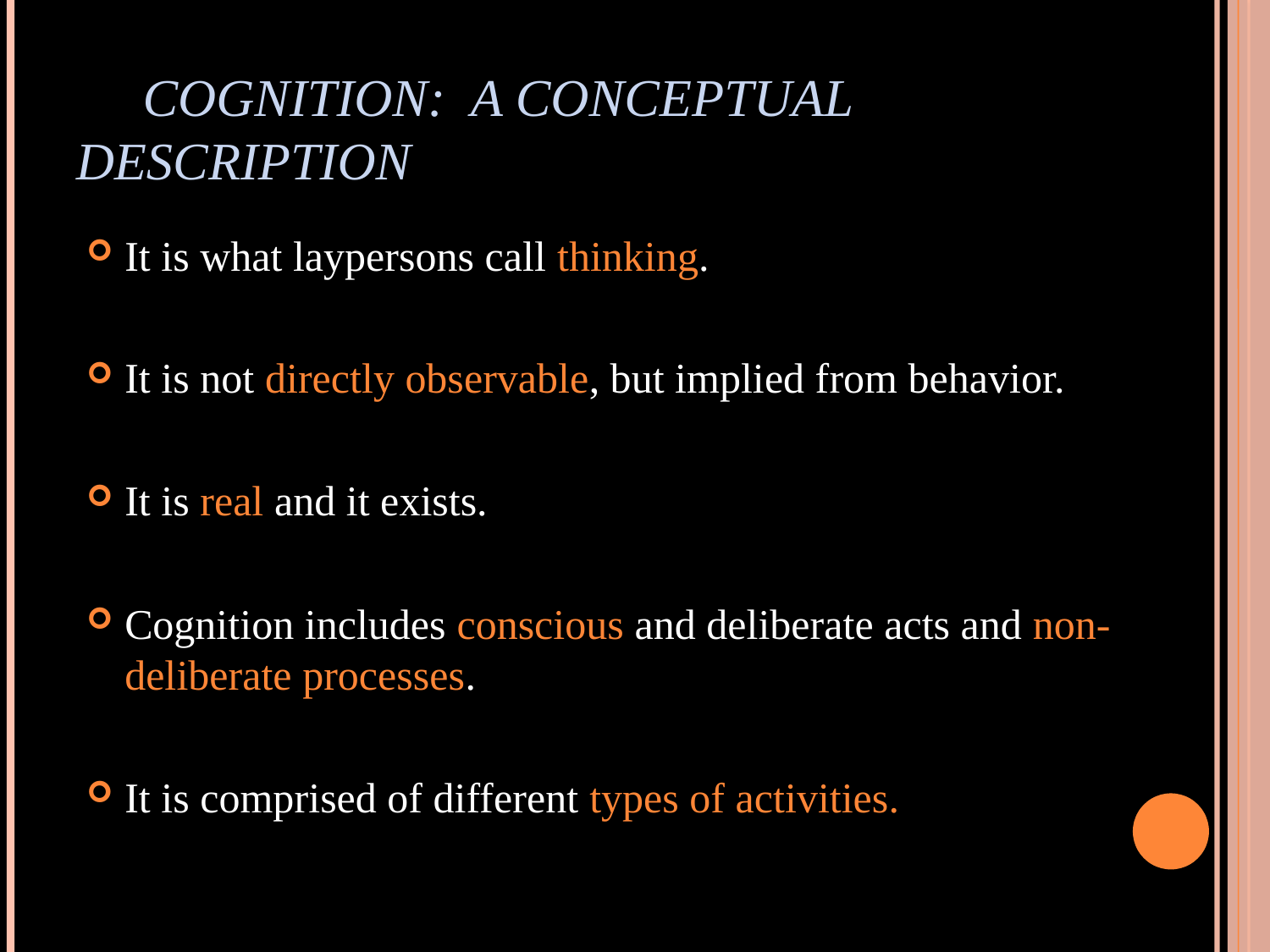

# Cognition:  A Conceptual Description
It is what laypersons call thinking.

It is not directly observable, but implied from behavior.

It is real and it exists.

Cognition includes conscious and deliberate acts and non-deliberate processes.

It is comprised of different types of activities.